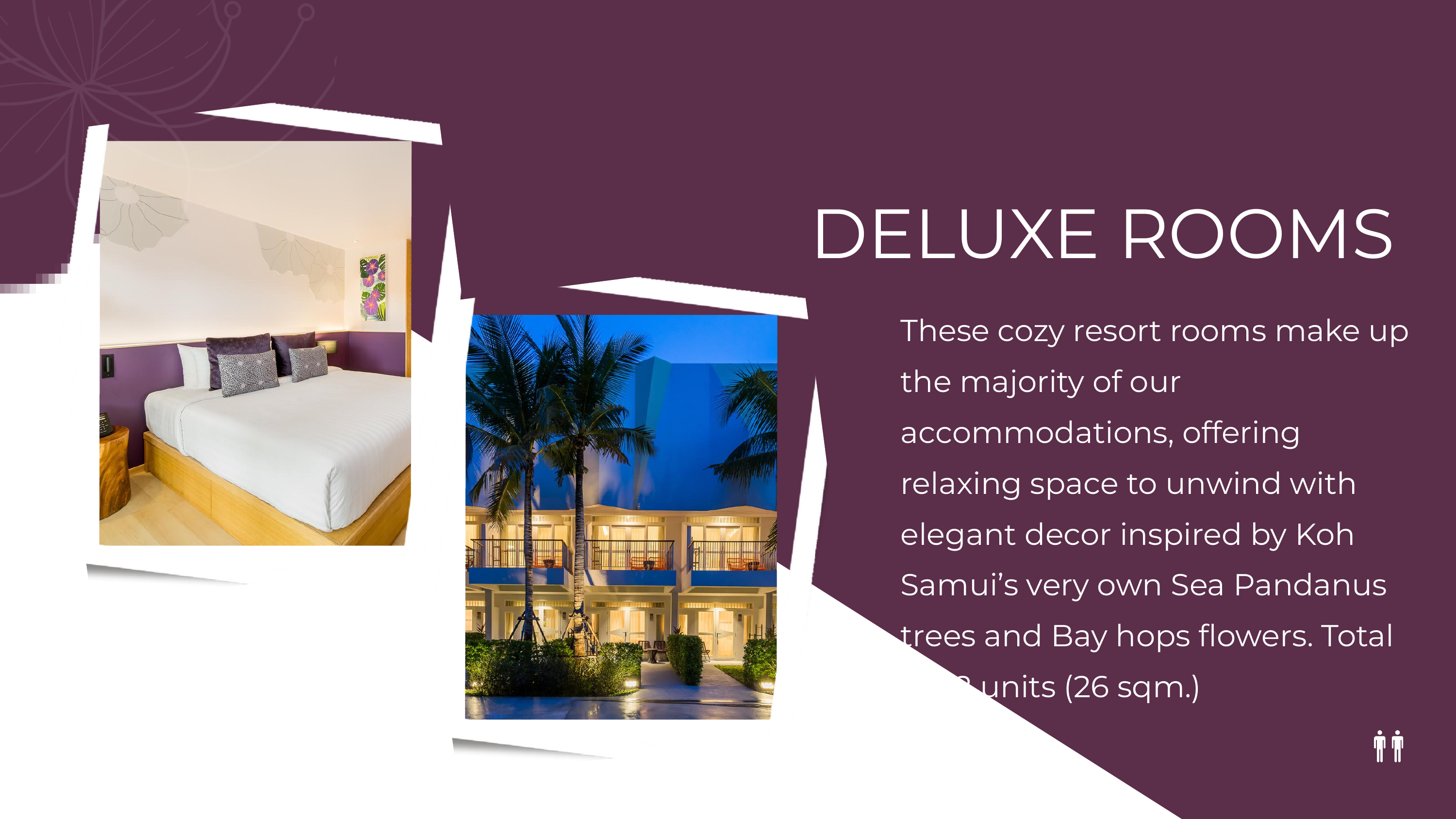

DELUXE ROOMS

These cozy resort rooms make up the majority of our accommodations, offering relaxing space to unwind with elegant decor inspired by Koh Samui’s very own Sea Pandanus trees and Bay hops flowers. Total of 32 units (26 sqm.)